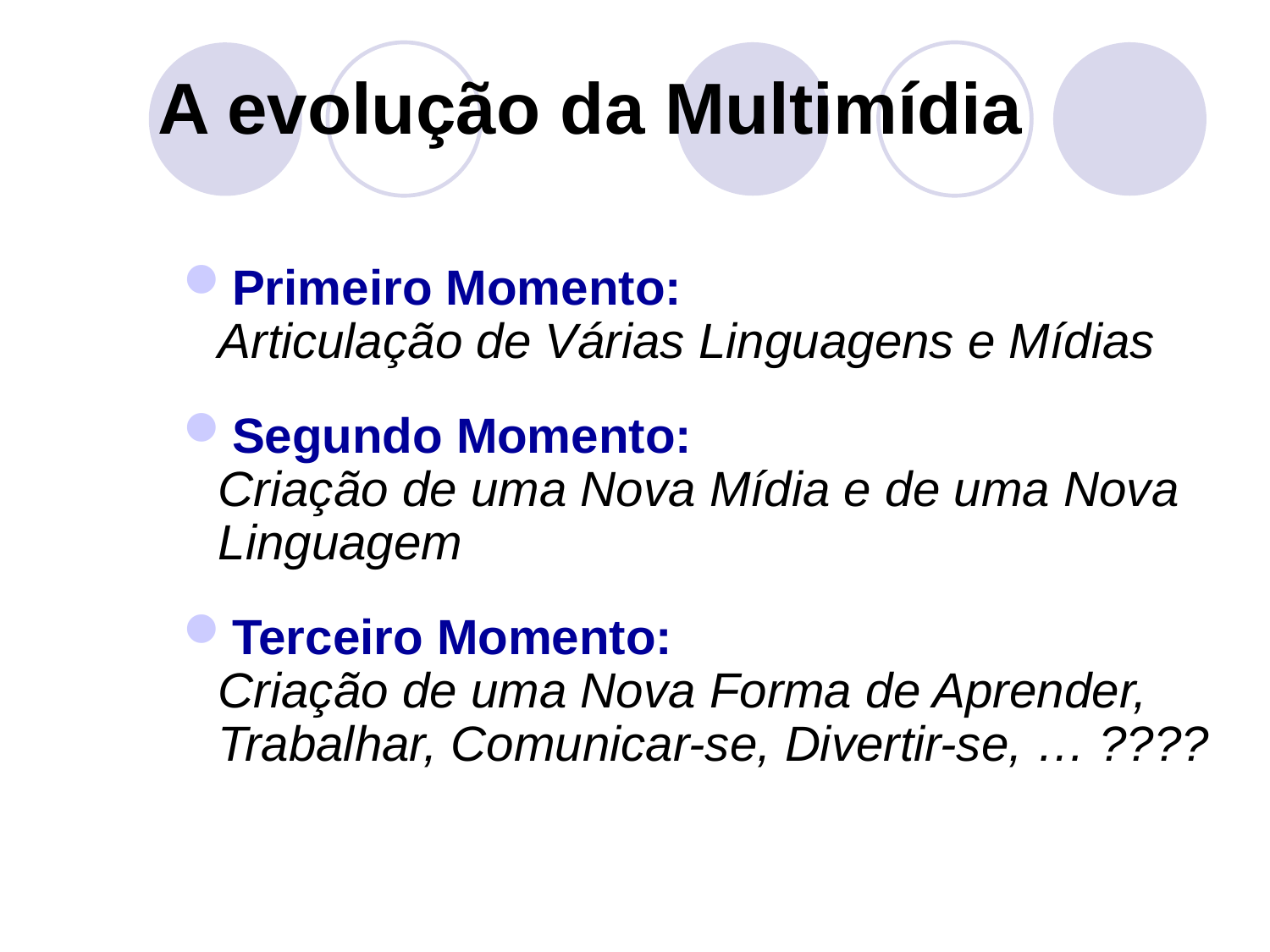

A evolução da Multimídia
Primeiro Momento:
	Articulação de Várias Linguagens e Mídias

Segundo Momento:
	Criação de uma Nova Mídia e de uma Nova  Linguagem

Terceiro Momento:
	Criação de uma Nova Forma de Aprender, Trabalhar, Comunicar-se, Divertir-se, … ????

Sérgio Carlos Portari Jr